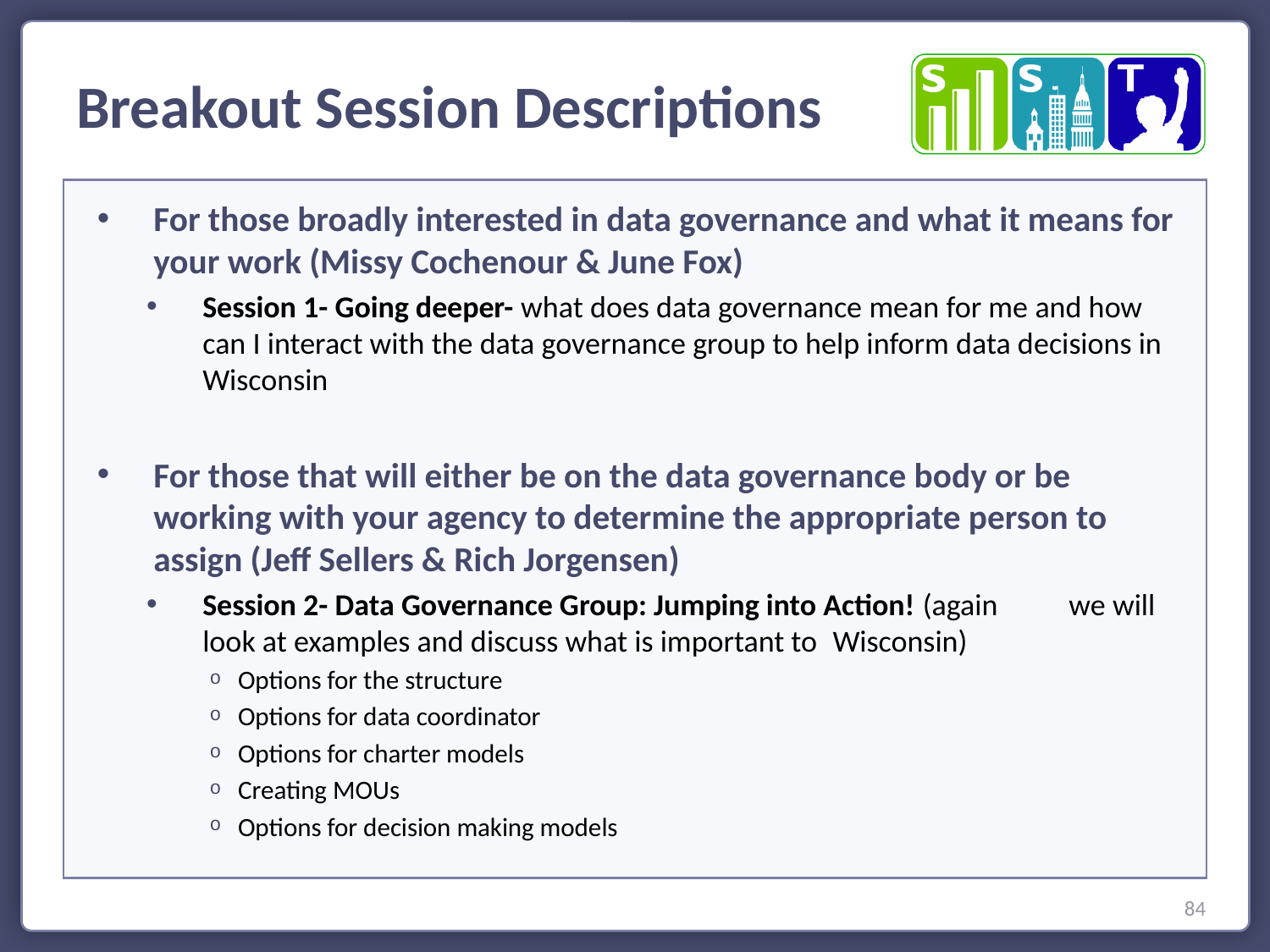

Breakout Session Descriptions
For those broadly interested in data governance and what it means for your work (Missy Cochenour & June Fox)
Session 1- Going deeper- what does data governance mean for me and how can I interact with the data governance group to help inform data decisions in Wisconsin

For those that will either be on the data governance body or be working with your agency to determine the appropriate person to assign (Jeff Sellers & Rich Jorgensen)
Session 2- Data Governance Group: Jumping into Action! (again 	we will look at examples and discuss what is important to 	Wisconsin)
Options for the structure
Options for data coordinator
Options for charter models
Creating MOUs
Options for decision making models
84